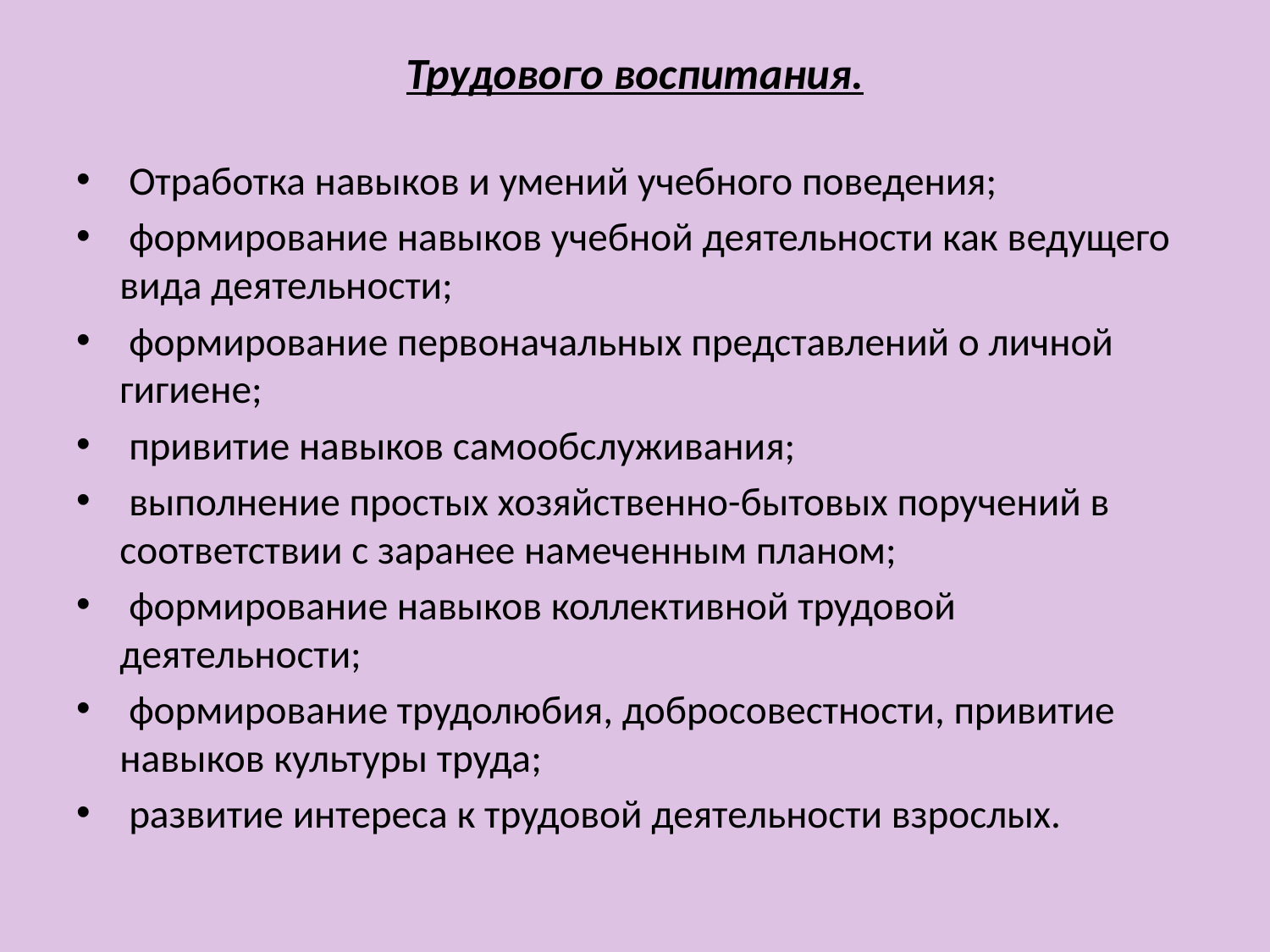

# Трудового воспитания.
 Отработка навыков и умений учебного поведения;
 формирование навыков учебной деятельности как ведущего вида деятельности;
 формирование первоначальных представлений о личной гигиене;
 привитие навыков самообслуживания;
 выполнение простых хозяйственно-бытовых поручений в соответствии с заранее намеченным планом;
 формирование навыков коллективной трудовой деятельности;
 формирование трудолюбия, добросовестности, привитие навыков культуры труда;
 развитие интереса к трудовой деятельности взрослых.